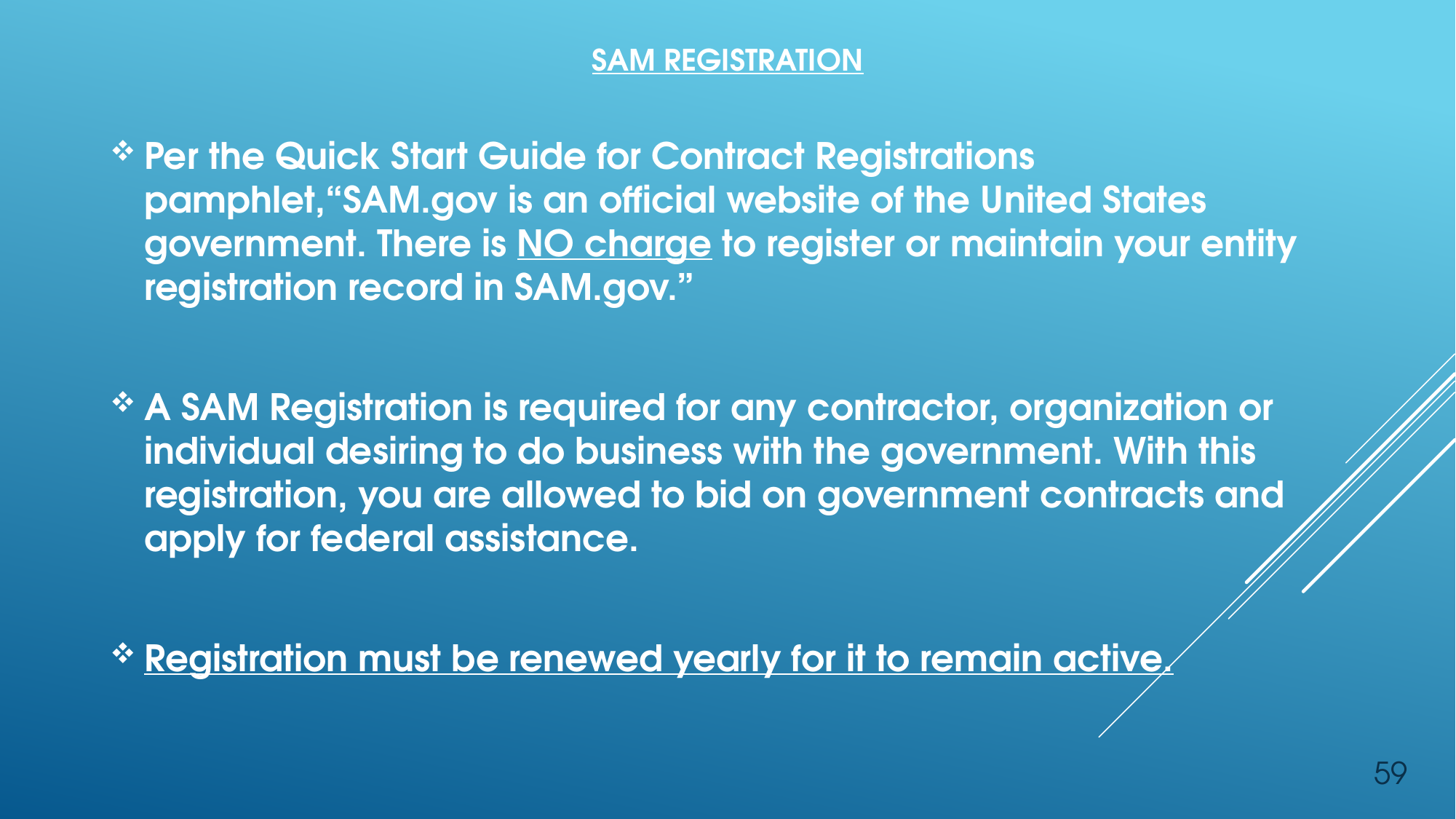

# SAM REGISTRATION

Per the Quick Start Guide for Contract Registrations pamphlet,“SAM.gov is an official website of the United States government. There is NO charge to register or maintain your entity registration record in SAM.gov.”

A SAM Registration is required for any contractor, organization or individual desiring to do business with the government. With this registration, you are allowed to bid on government contracts and apply for federal assistance.

Registration must be renewed yearly for it to remain active.

59